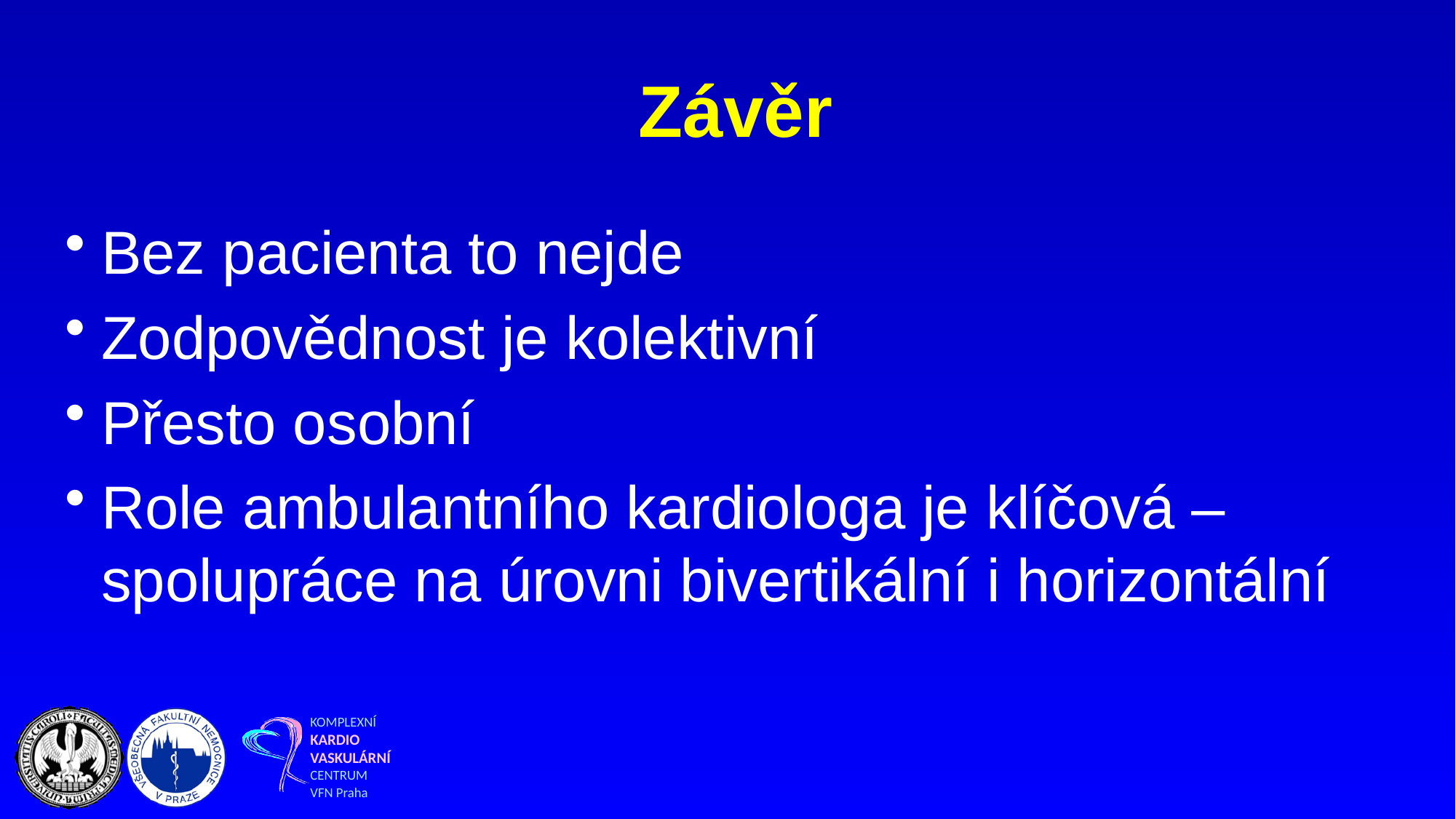

# Závěr
Bez pacienta to nejde
Zodpovědnost je kolektivní
Přesto osobní
Role ambulantního kardiologa je klíčová – spolupráce na úrovni bivertikální i horizontální